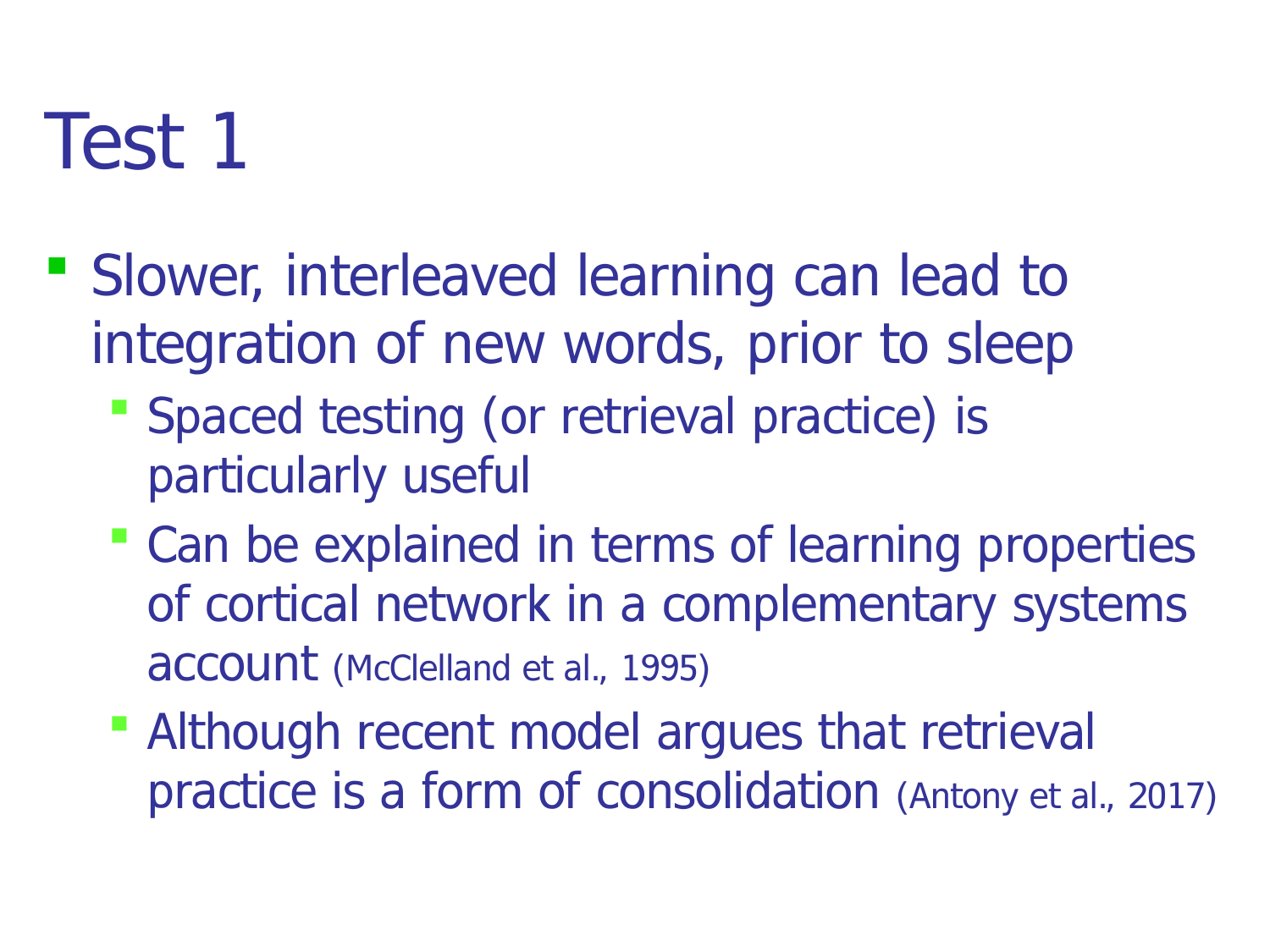

# Test 1
Slower, interleaved learning can lead to integration of new words, prior to sleep
Spaced testing (or retrieval practice) is particularly useful
Can be explained in terms of learning properties of cortical network in a complementary systems account (McClelland et al., 1995)
Although recent model argues that retrieval practice is a form of consolidation (Antony et al., 2017)